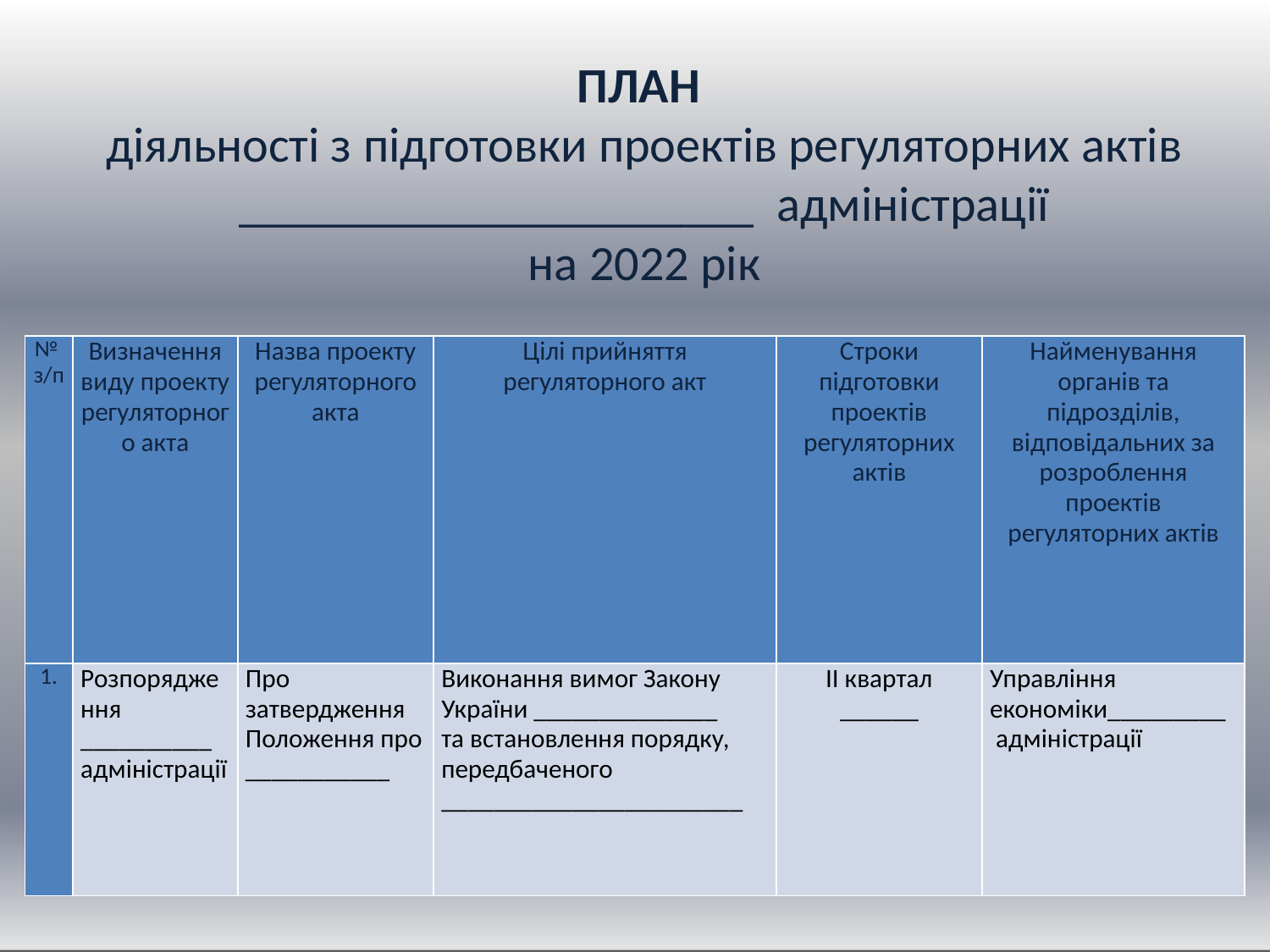

# ПЛАН діяльності з підготовки проектів регуляторних актів _____________________  адміністрації на 2022 рік
| № з/п | Визначення виду проекту регуляторного акта | Назва проекту регуляторного акта | Цілі прийняття регуляторного акт | Строки підготовки проектів регуляторних актів | Найменування органів та підрозділів, відповідальних за розроблення проектів регуляторних актів |
| --- | --- | --- | --- | --- | --- |
| 1. | Розпорядження \_\_\_\_\_\_\_\_\_\_ адміністрації | Про затвердження Положення про \_\_\_\_\_\_\_\_\_\_\_ | Виконання вимог Закону України \_\_\_\_\_\_\_\_\_\_\_\_\_\_ та встановлення порядку, передбаченого \_\_\_\_\_\_\_\_\_\_\_\_\_\_\_\_\_\_\_\_\_\_\_ | ІІ квартал \_\_\_\_\_\_ | Управління економіки\_\_\_\_\_\_\_\_\_ адміністрації |